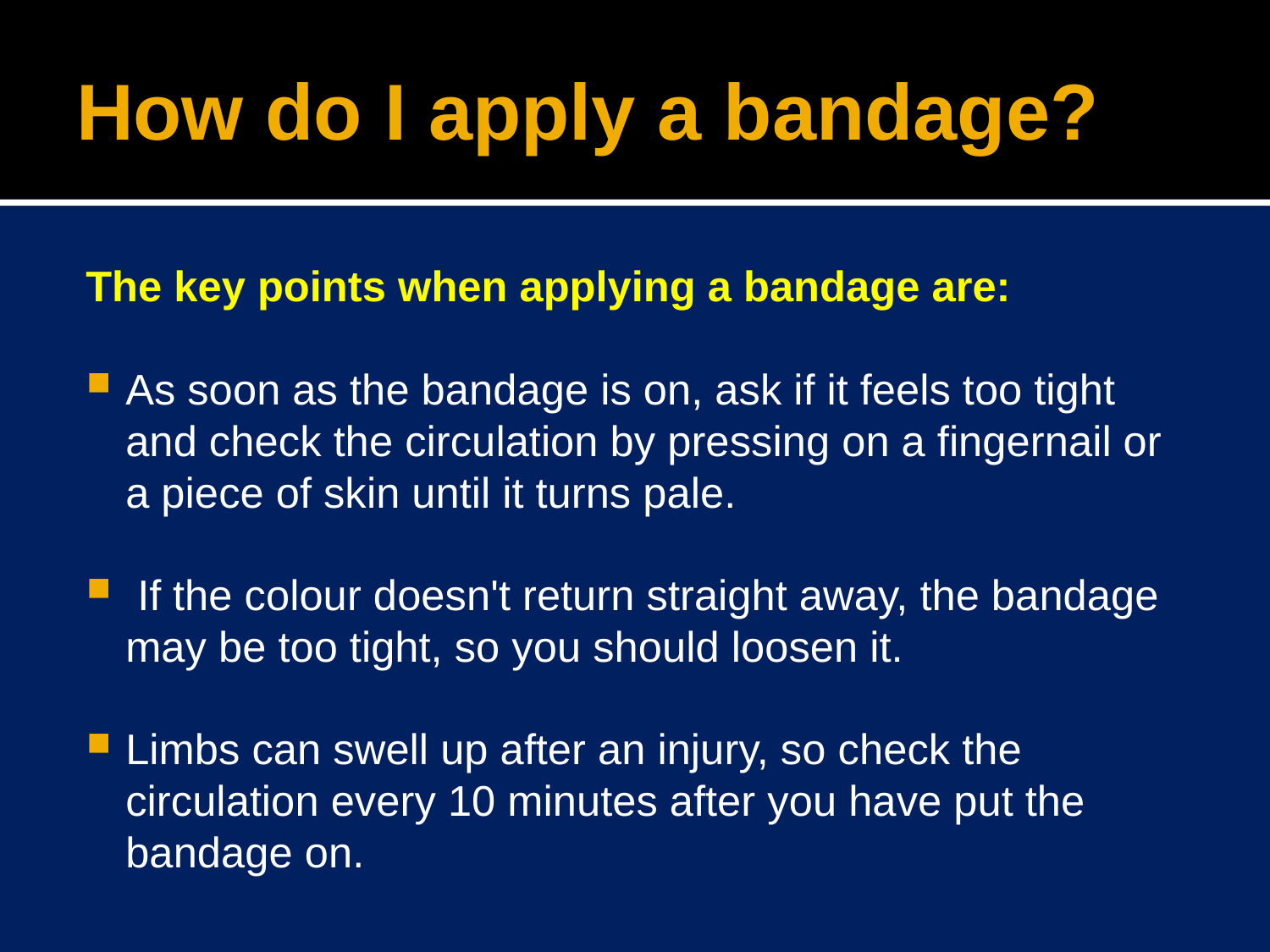

# How do I apply a bandage?
The key points when applying a bandage are:

As soon as the bandage is on, ask if it feels too tight and check the circulation by pressing on a fingernail or a piece of skin until it turns pale.

 If the colour doesn't return straight away, the bandage may be too tight, so you should loosen it.

Limbs can swell up after an injury, so check the circulation every 10 minutes after you have put the bandage on.